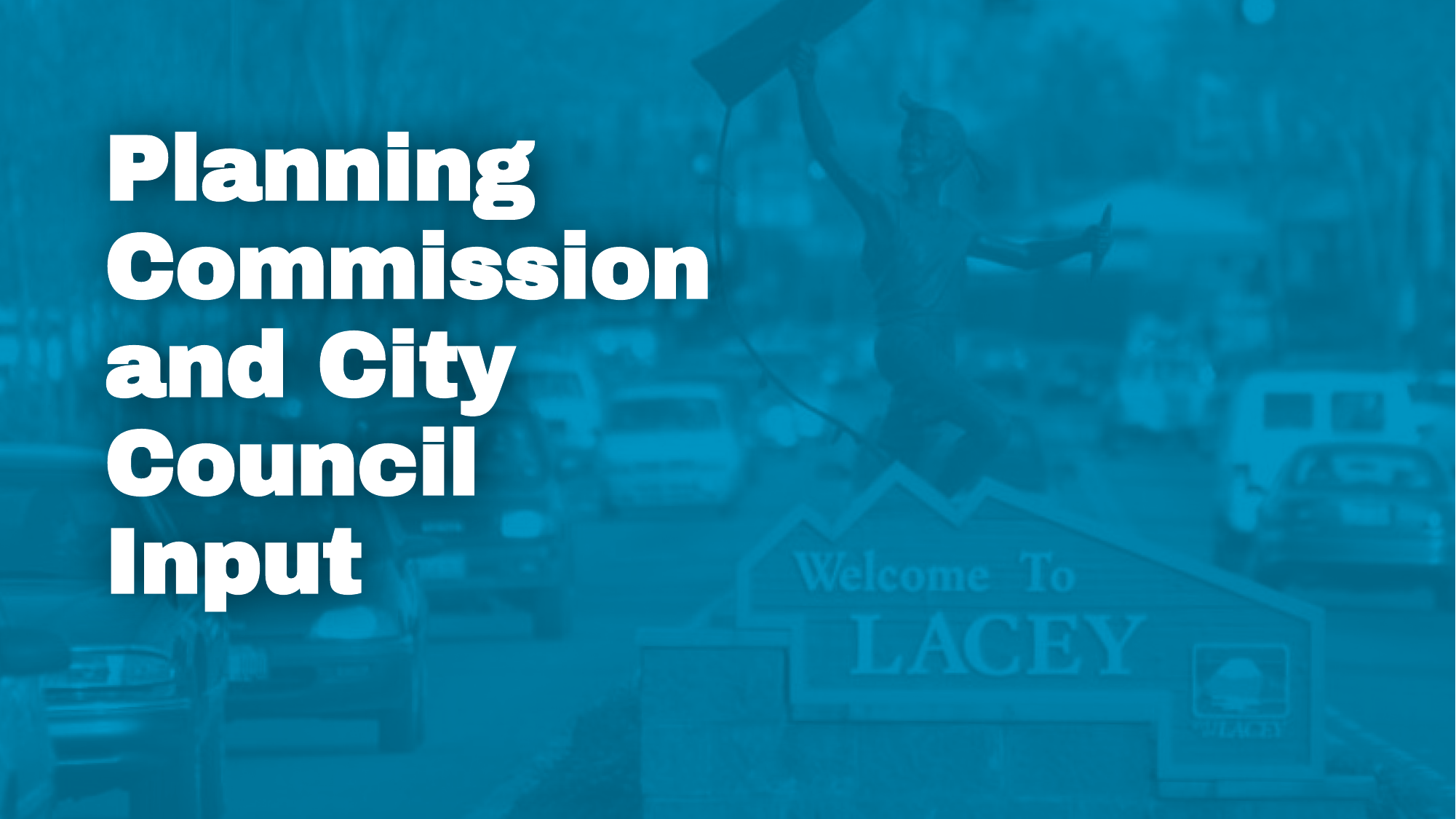

# Planning Commission and City Council Input